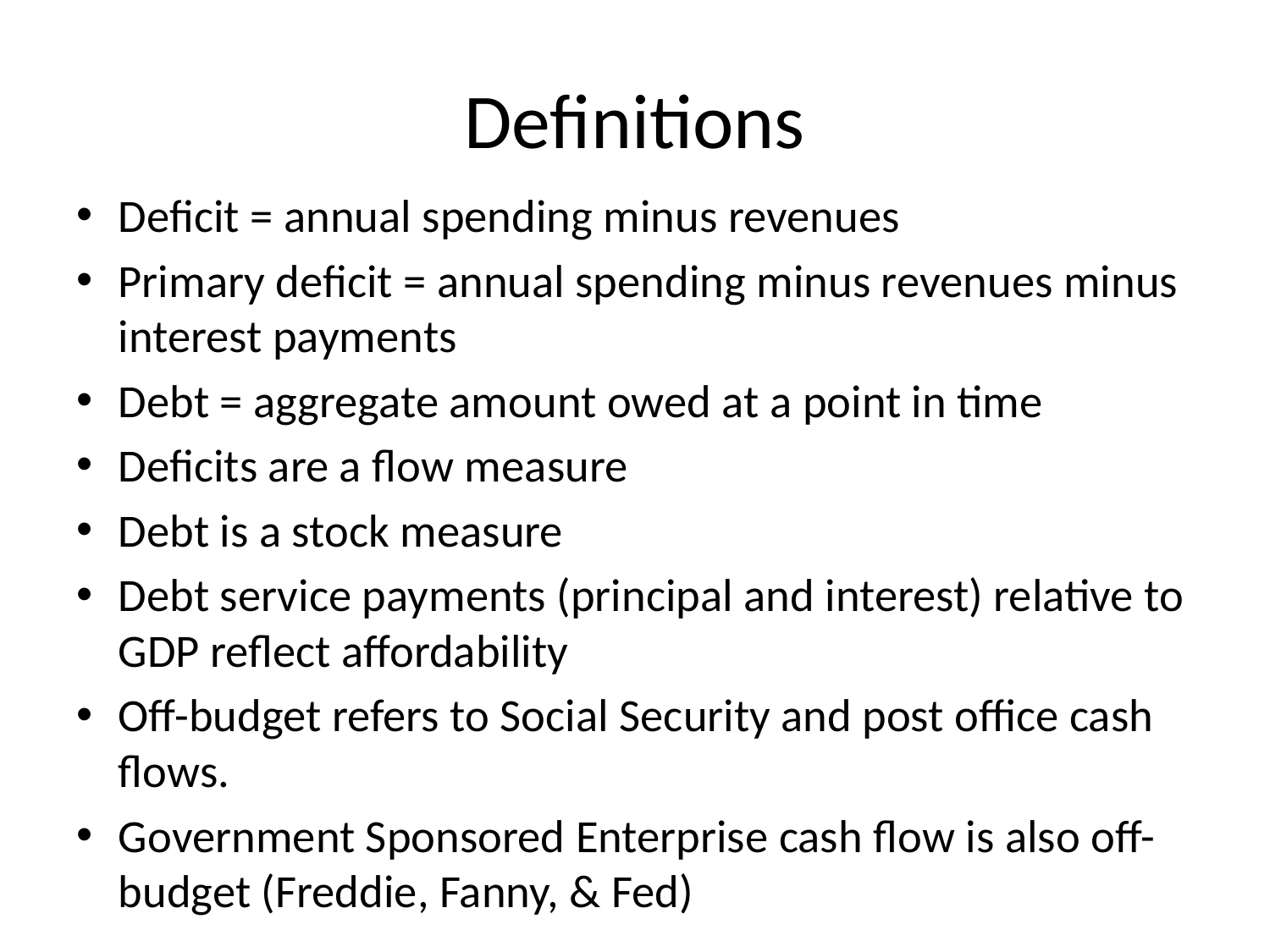

# Definitions
Deficit = annual spending minus revenues
Primary deficit = annual spending minus revenues minus interest payments
Debt = aggregate amount owed at a point in time
Deficits are a flow measure
Debt is a stock measure
Debt service payments (principal and interest) relative to GDP reflect affordability
Off-budget refers to Social Security and post office cash flows.
Government Sponsored Enterprise cash flow is also off-budget (Freddie, Fanny, & Fed)